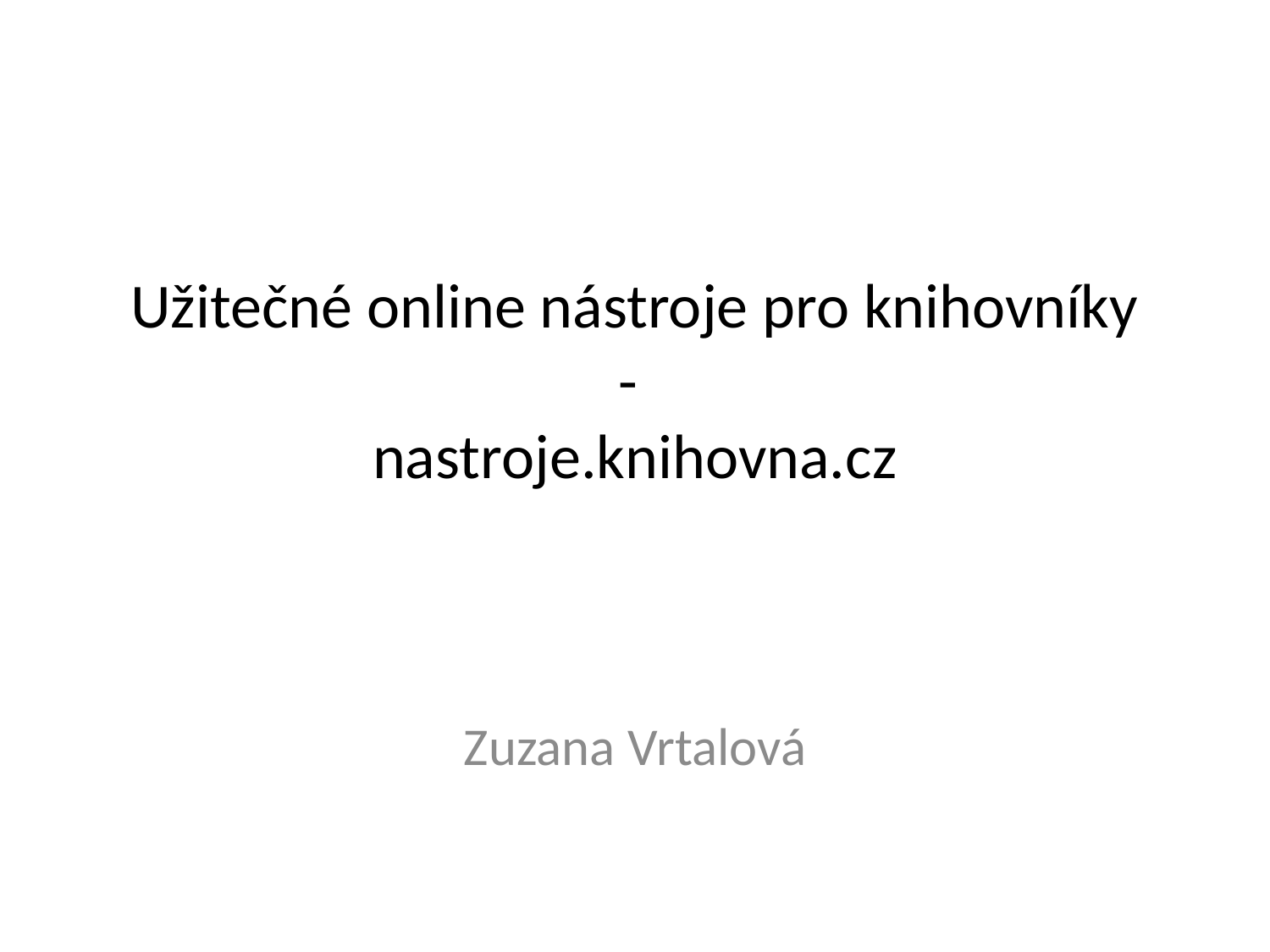

# Užitečné online nástroje pro knihovníky - nastroje.knihovna.cz
Zuzana Vrtalová